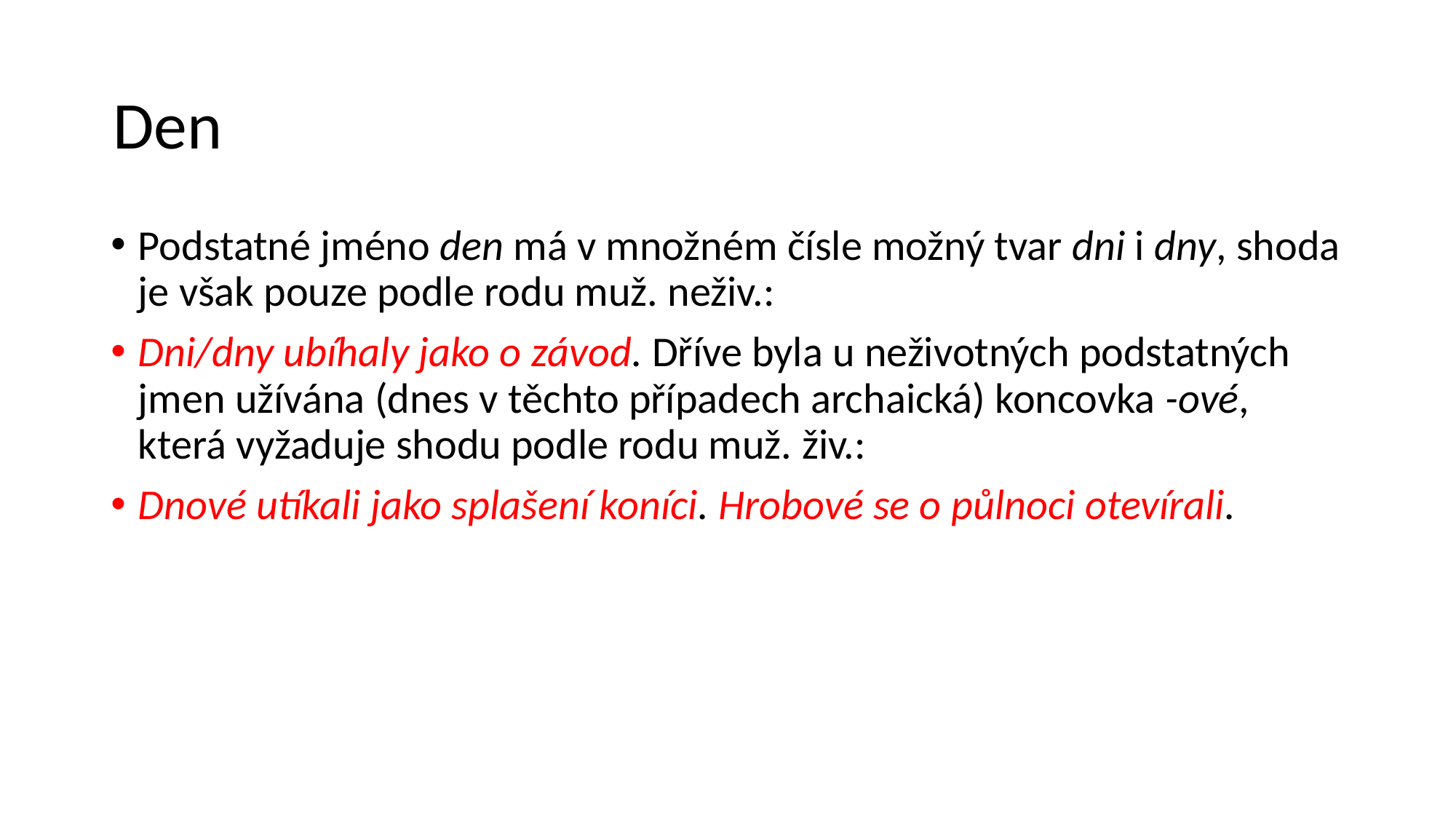

# Den
Podstatné jméno den má v množném čísle možný tvar dni i dny, shoda je však pouze podle rodu muž. neživ.:
Dni/dny ubíhaly jako o závod. Dříve byla u neživotných podstatných jmen užívána (dnes v těchto případech archaická) koncovka -ové, která vyžaduje shodu podle rodu muž. živ.:
Dnové utíkali jako splašení koníci. Hrobové se o půlnoci otevírali.